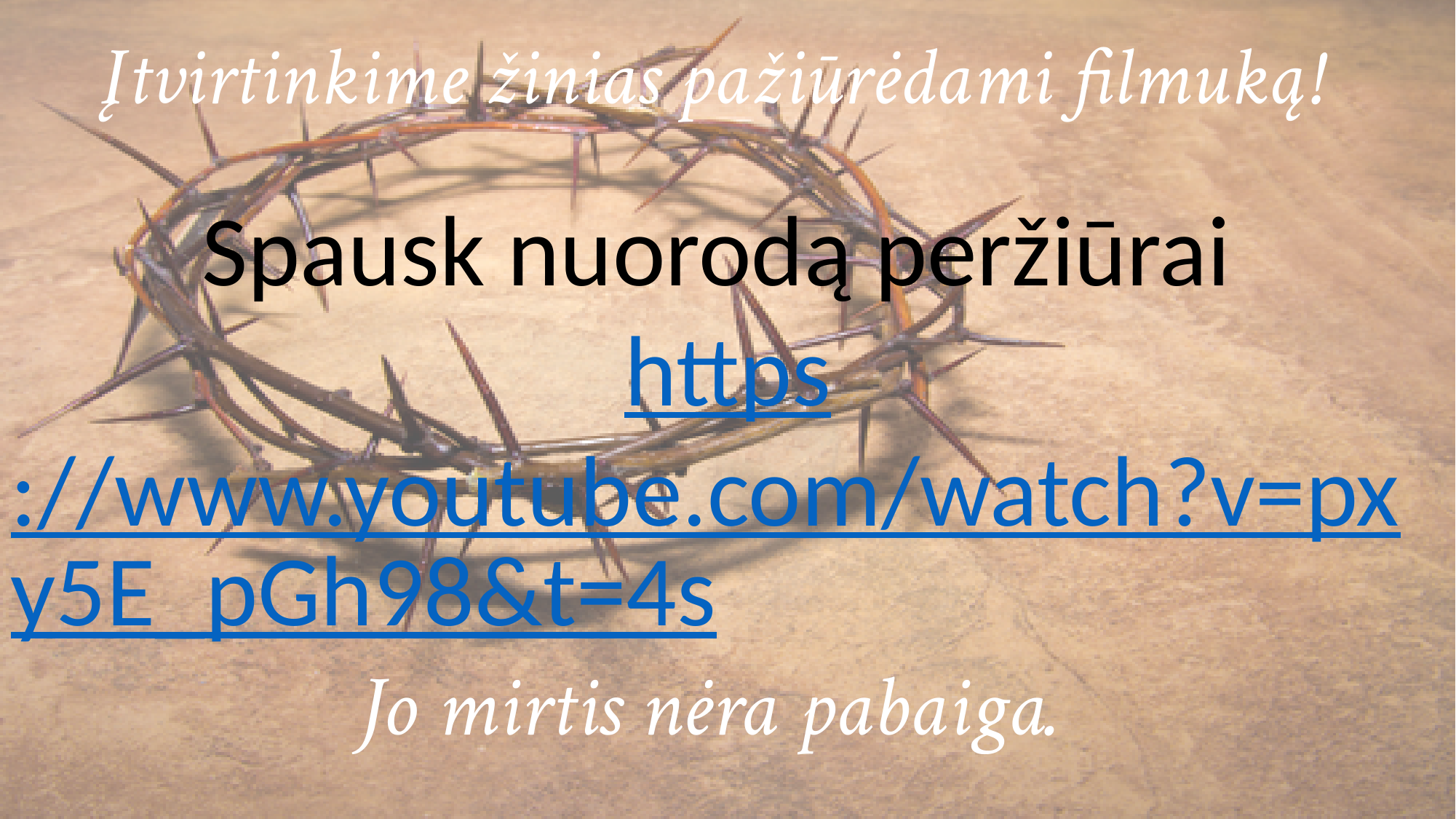

Įtvirtinkime žinias pažiūrėdami filmuką!
Spausk nuorodą peržiūrai
https://www.youtube.com/watch?v=pxy5E_pGh98&t=4s
Jo mirtis nėra pabaiga.